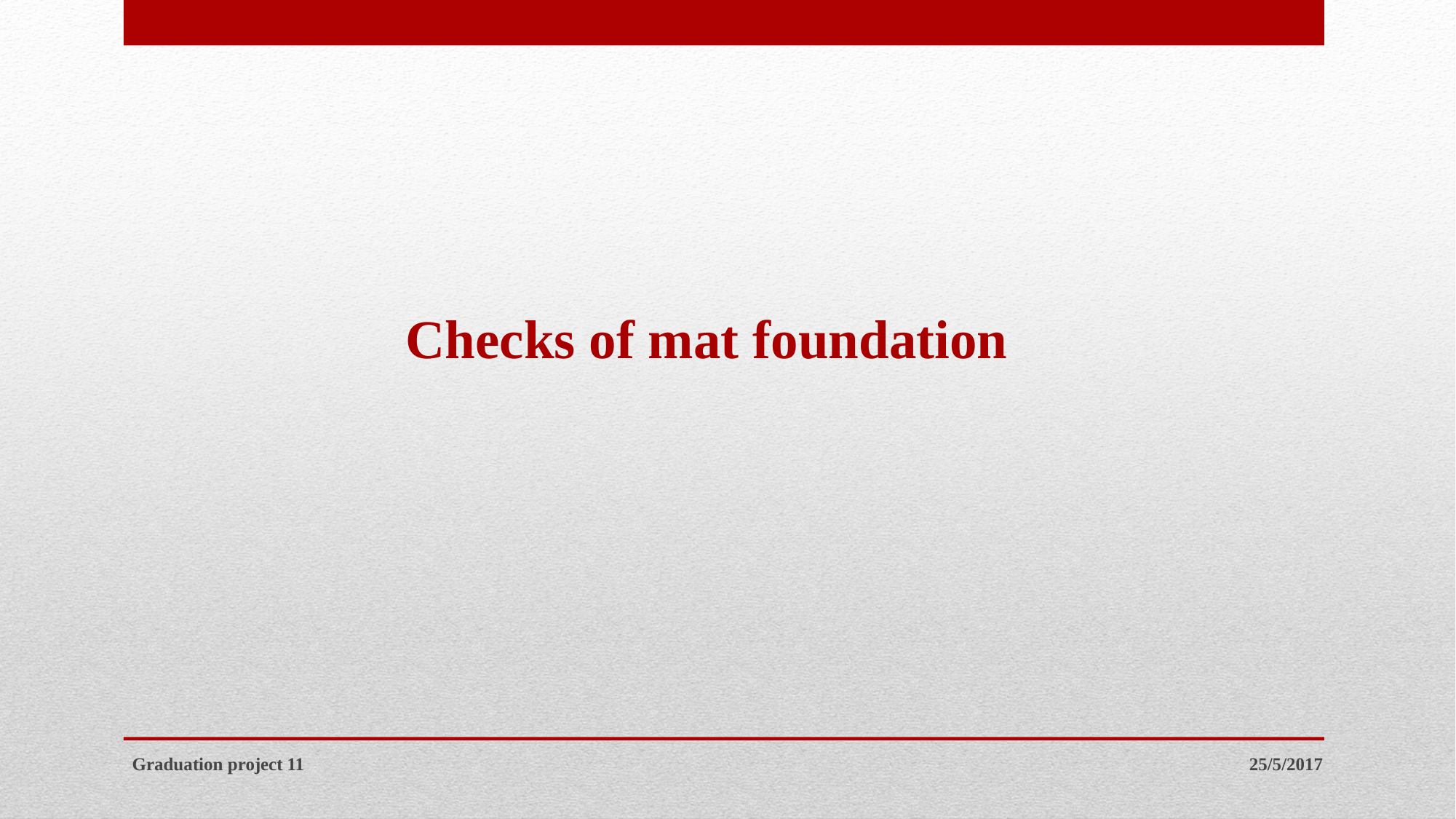

Checks of mat foundation
Graduation project 11
25/5/2017